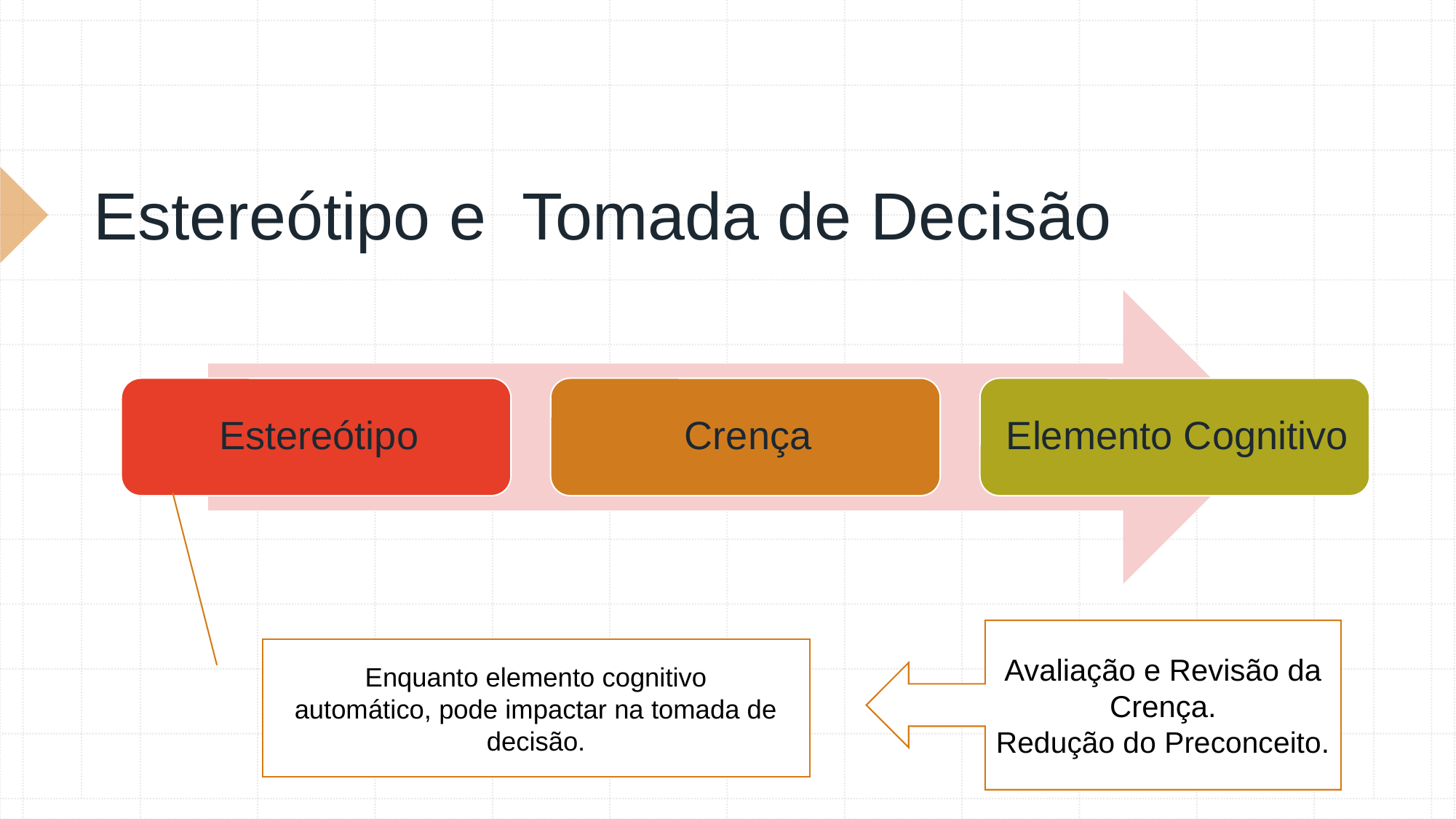

# Estereótipo e  Tomada de Decisão
Estereótipo
Crença
Elemento Cognitivo
Avaliação e Revisão da Crença.
Redução do Preconceito.
Enquanto elemento cognitivo automático, pode impactar na tomada de decisão.